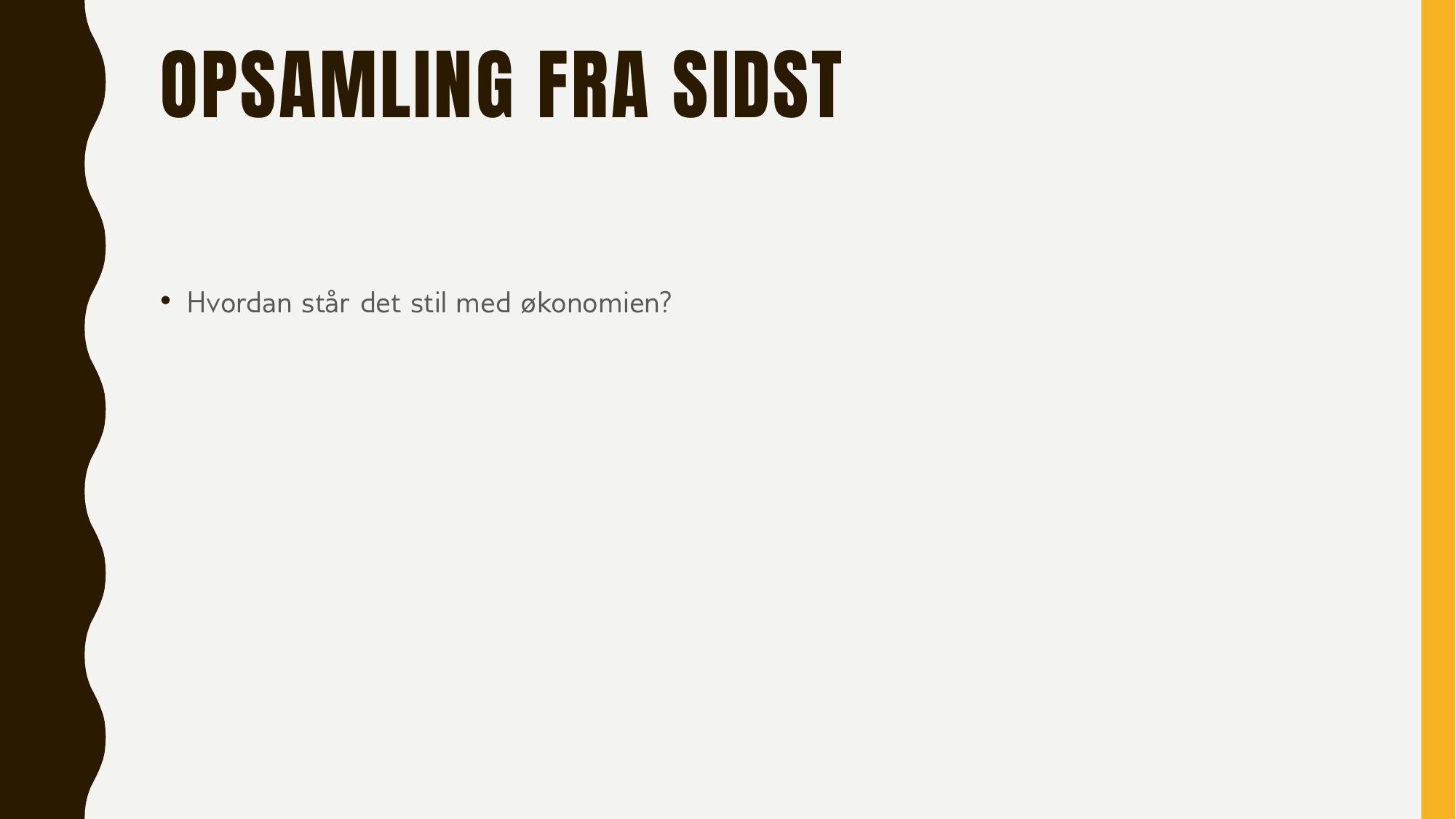

# Opsamling fra sidst
Hvordan står det stil med økonomien?